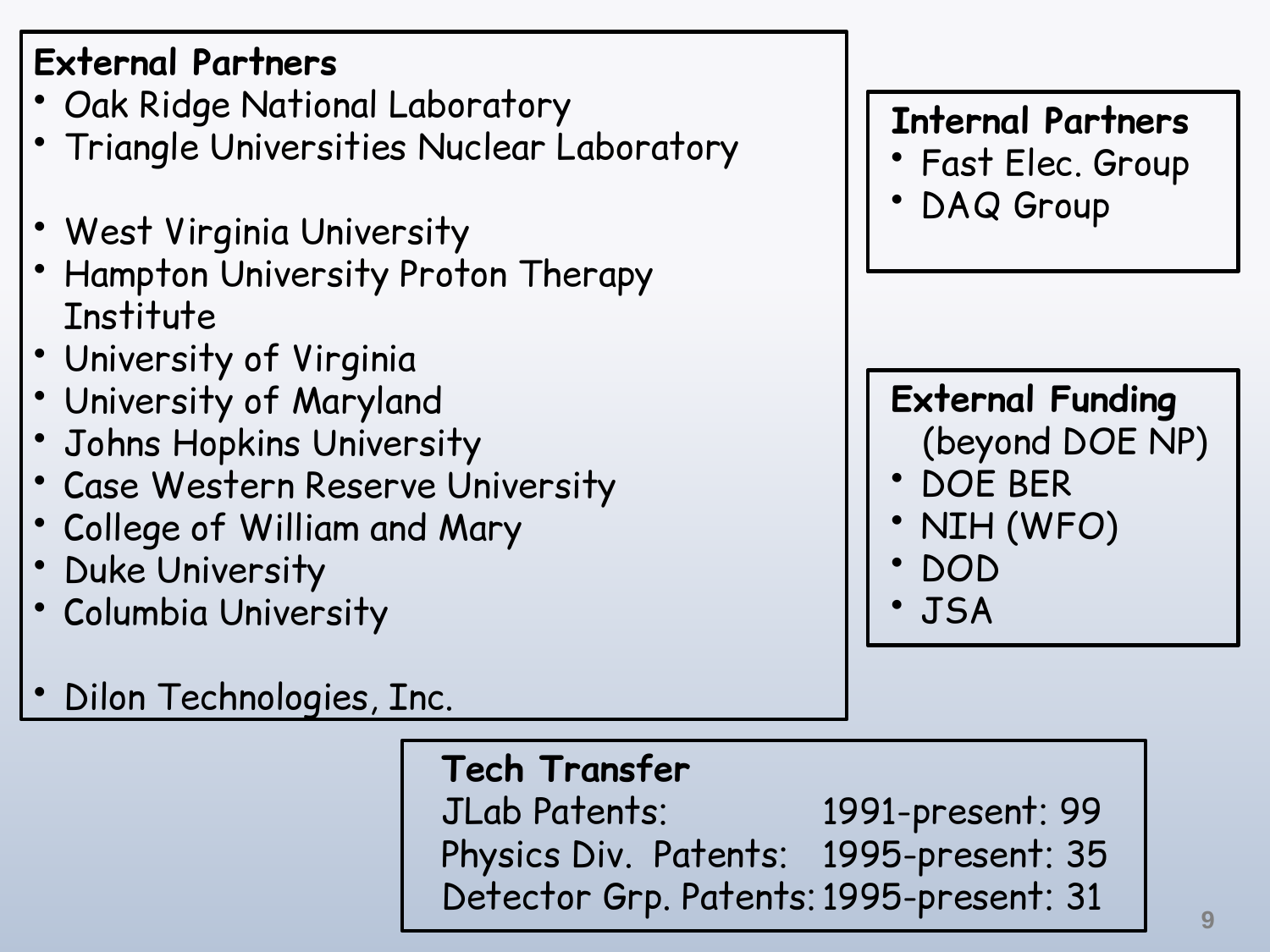

External Partners
Oak Ridge National Laboratory
Triangle Universities Nuclear Laboratory

West Virginia University
Hampton University Proton Therapy Institute
University of Virginia
University of Maryland
Johns Hopkins University
Case Western Reserve University
College of William and Mary
Duke University
Columbia University

Dilon Technologies, Inc.

Internal Partners
Fast Elec. Group
DAQ Group

External Funding
   (beyond DOE NP)
DOE BER
NIH (WFO)
DOD
JSA

Tech Transfer
JLab Patents: 		1991-present: 99
Physics Div.  Patents:	1995-present: 35
Detector Grp. Patents:	1995-present: 31
9